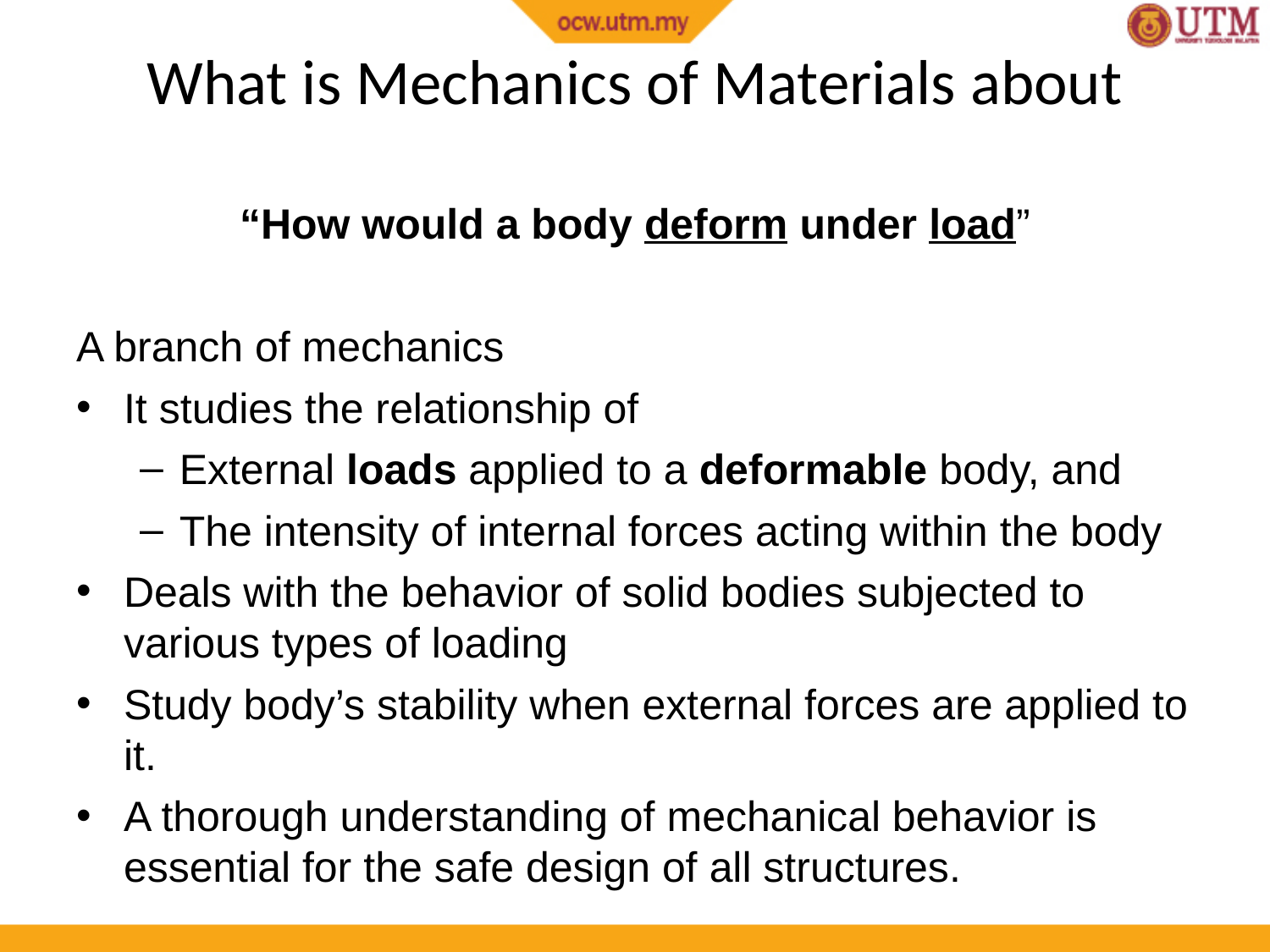

# What is Mechanics of Materials about
“How would a body deform under load”

A branch of mechanics
It studies the relationship of
External loads applied to a deformable body, and
The intensity of internal forces acting within the body
Deals with the behavior of solid bodies subjected to various types of loading
Study body’s stability when external forces are applied to it.
A thorough understanding of mechanical behavior is essential for the safe design of all structures.